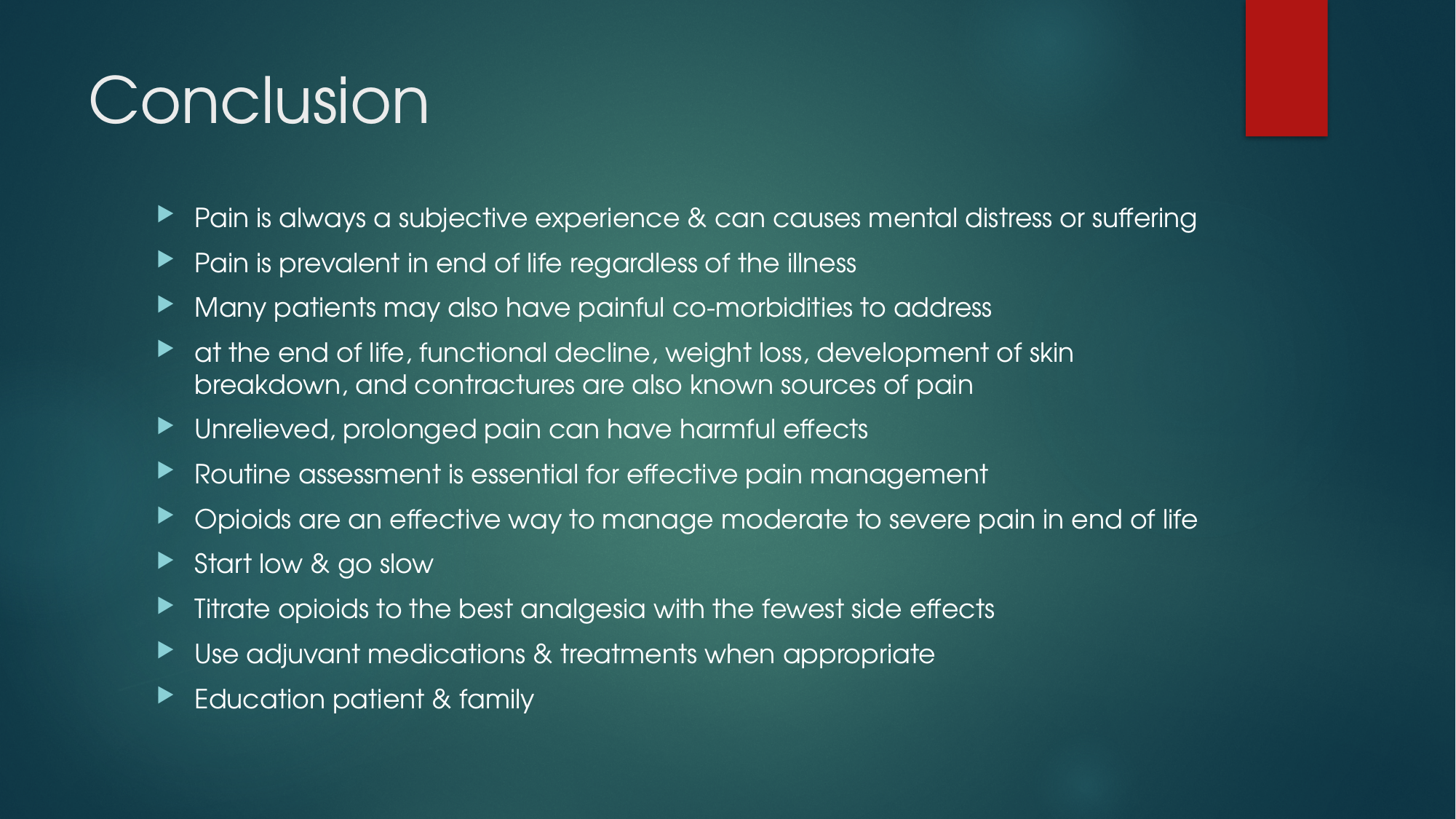

# Conclusion
Pain is always a subjective experience & can causes mental distress or suffering
Pain is prevalent in end of life regardless of the illness
Many patients may also have painful co-morbidities to address
at the end of life, functional decline, weight loss, development of skin breakdown, and contractures are also known sources of pain
Unrelieved, prolonged pain can have harmful effects
Routine assessment is essential for effective pain management
Opioids are an effective way to manage moderate to severe pain in end of life
Start low & go slow
Titrate opioids to the best analgesia with the fewest side effects
Use adjuvant medications & treatments when appropriate
Education patient & family